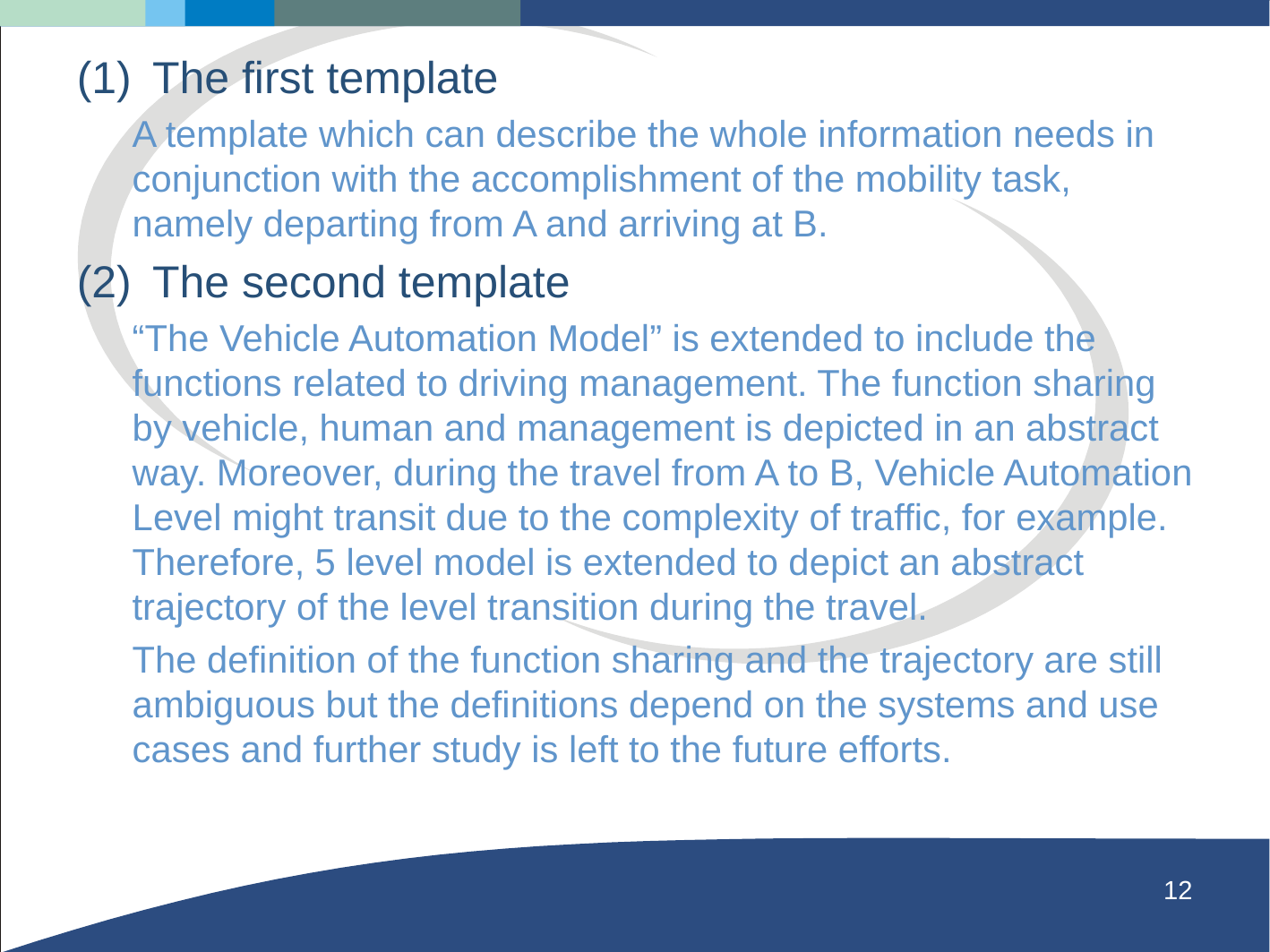

The first template
A template which can describe the whole information needs in conjunction with the accomplishment of the mobility task, namely departing from A and arriving at B.
The second template
“The Vehicle Automation Model” is extended to include the functions related to driving management. The function sharing by vehicle, human and management is depicted in an abstract way. Moreover, during the travel from A to B, Vehicle Automation Level might transit due to the complexity of traffic, for example. Therefore, 5 level model is extended to depict an abstract trajectory of the level transition during the travel.
The definition of the function sharing and the trajectory are still ambiguous but the definitions depend on the systems and use cases and further study is left to the future efforts.
12